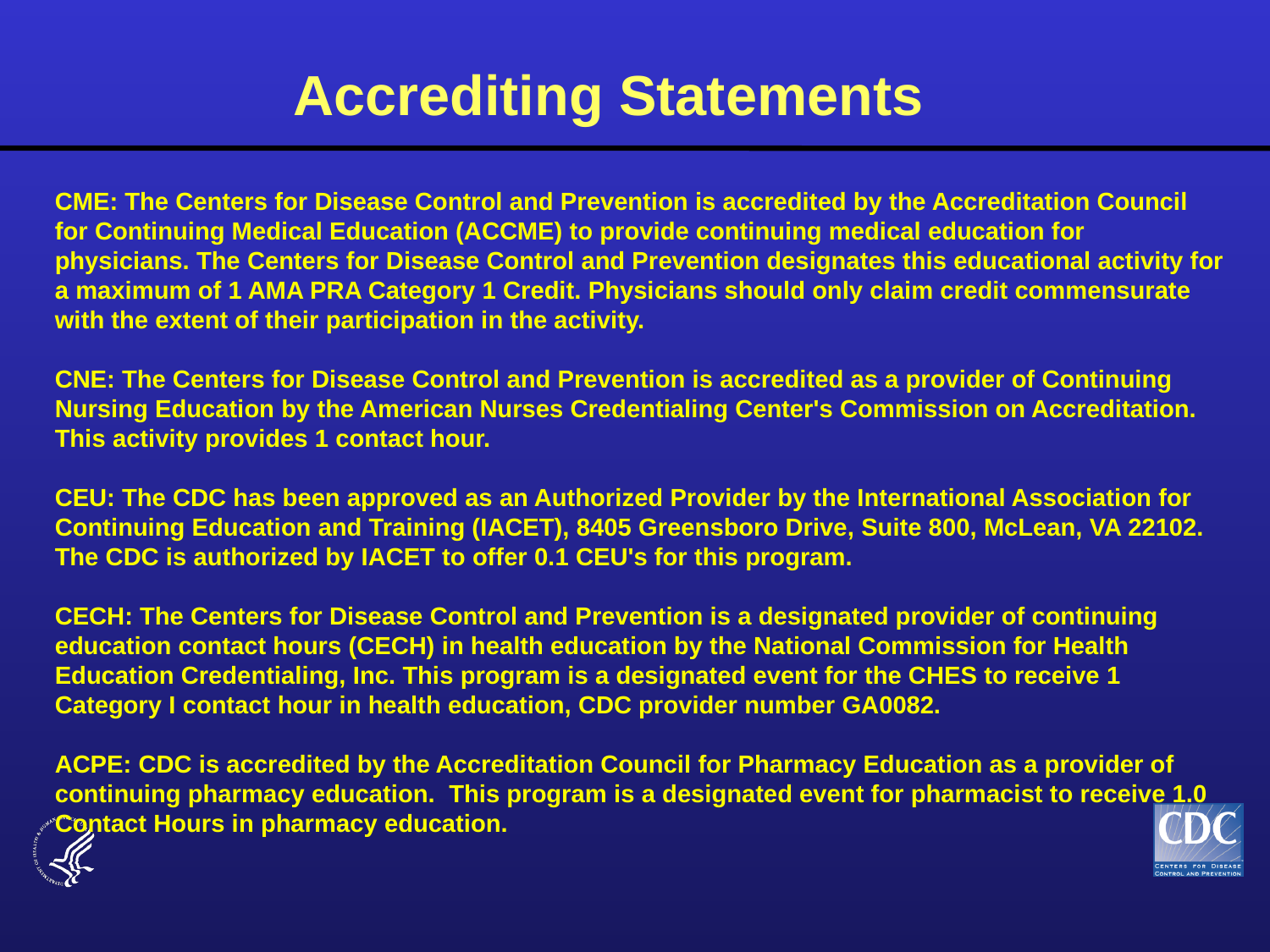

Accrediting Statements

CME: The Centers for Disease Control and Prevention is accredited by the Accreditation Council for Continuing Medical Education (ACCME) to provide continuing medical education for physicians. The Centers for Disease Control and Prevention designates this educational activity for a maximum of 1 AMA PRA Category 1 Credit. Physicians should only claim credit commensurate with the extent of their participation in the activity.

CNE: The Centers for Disease Control and Prevention is accredited as a provider of Continuing Nursing Education by the American Nurses Credentialing Center's Commission on Accreditation.
This activity provides 1 contact hour.

CEU: The CDC has been approved as an Authorized Provider by the International Association for Continuing Education and Training (IACET), 8405 Greensboro Drive, Suite 800, McLean, VA 22102. The CDC is authorized by IACET to offer 0.1 CEU's for this program.

CECH: The Centers for Disease Control and Prevention is a designated provider of continuing education contact hours (CECH) in health education by the National Commission for Health Education Credentialing, Inc. This program is a designated event for the CHES to receive 1 Category I contact hour in health education, CDC provider number GA0082.
ACPE: CDC is accredited by the Accreditation Council for Pharmacy Education as a provider of continuing pharmacy education.  This program is a designated event for pharmacist to receive 1.0 Contact Hours in pharmacy education.